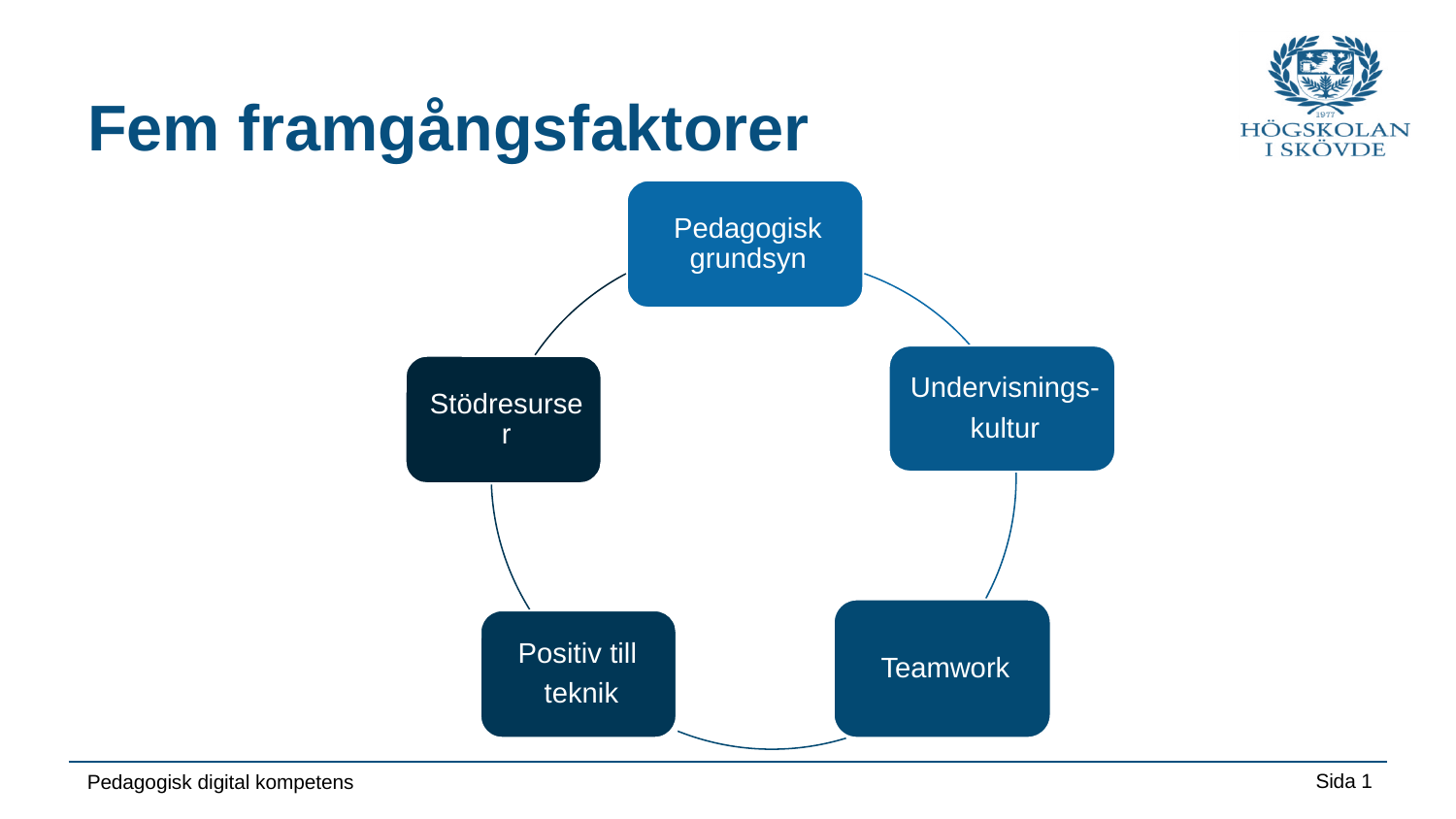

# Fem framgångsfaktorer
Pedagogisk grundsyn
Undervisnings-
kultur
Teamwork
Positiv till
teknik
Stödresurser